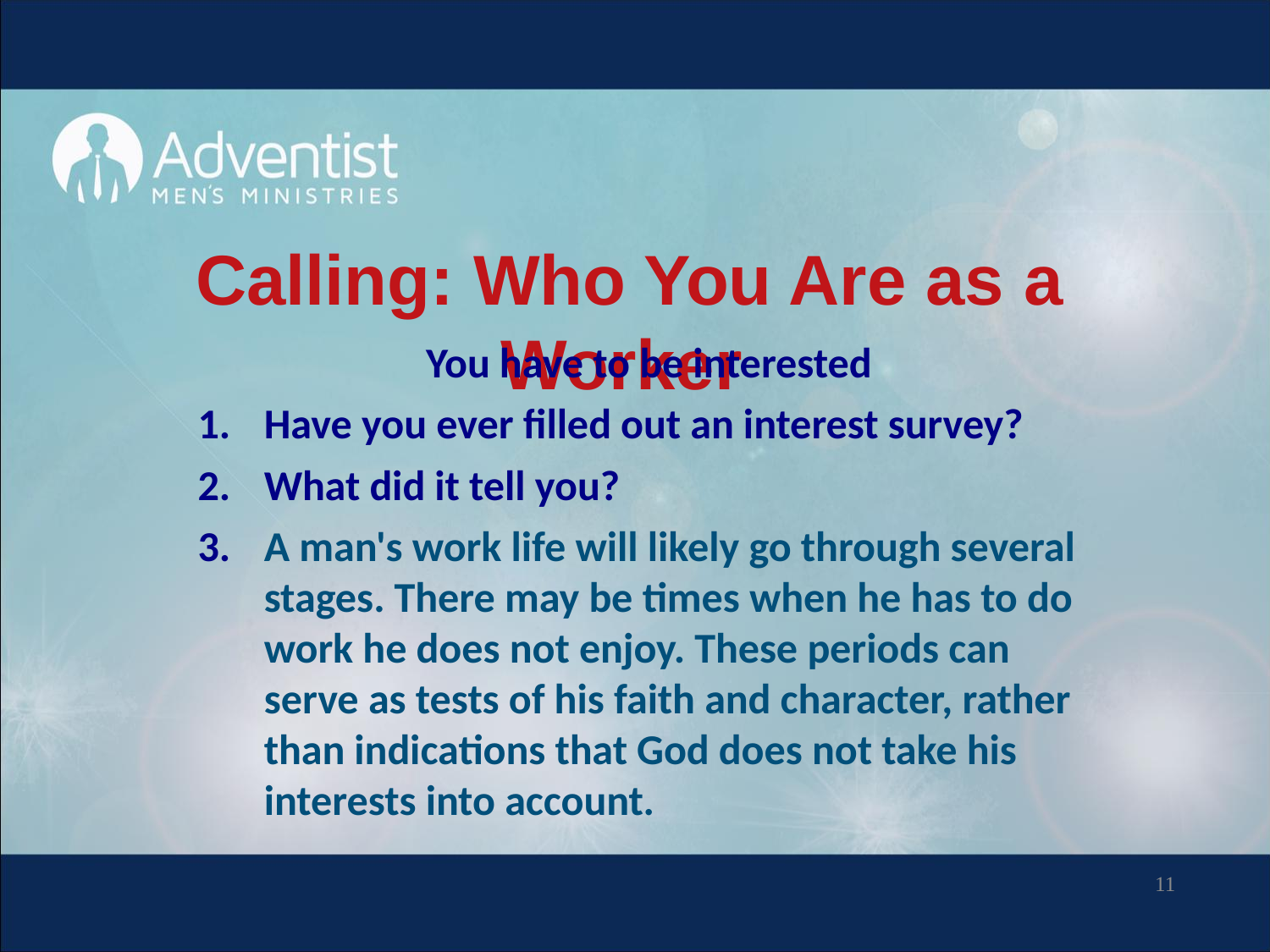

# Calling: Who You Are as a Worker
You have to be interested
Have you ever filled out an interest survey?
What did it tell you?
A man's work life will likely go through several stages. There may be times when he has to do work he does not enjoy. These periods can serve as tests of his faith and character, rather than indications that God does not take his interests into account.
11